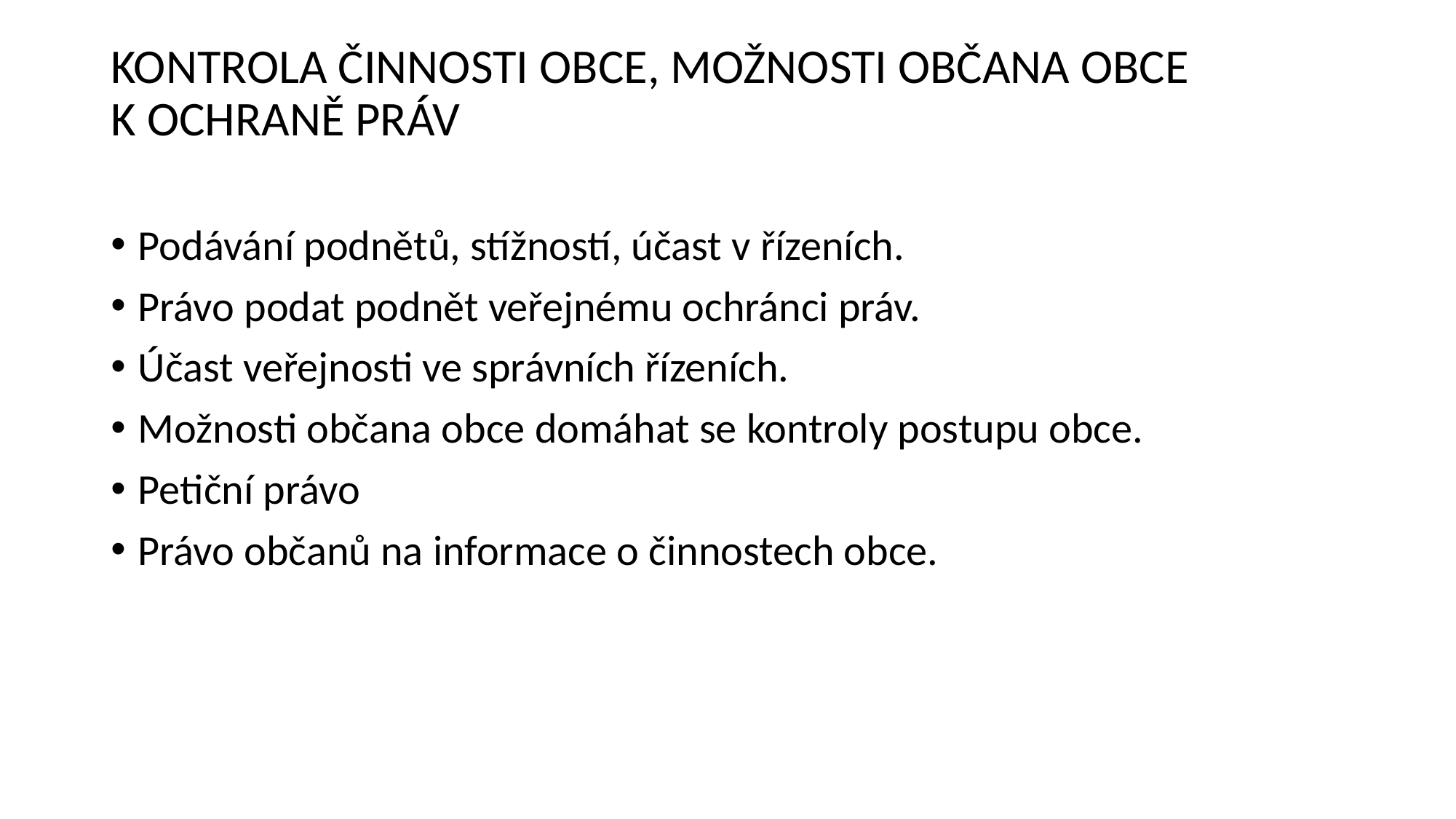

# KONTROLA ČINNOSTI OBCE, MOŽNOSTI OBČANA OBCE K OCHRANĚ PRÁV
Podávání podnětů, stížností, účast v řízeních.
Právo podat podnět veřejnému ochránci práv.
Účast veřejnosti ve správních řízeních.
Možnosti občana obce domáhat se kontroly postupu obce.
Petiční právo
Právo občanů na informace o činnostech obce.